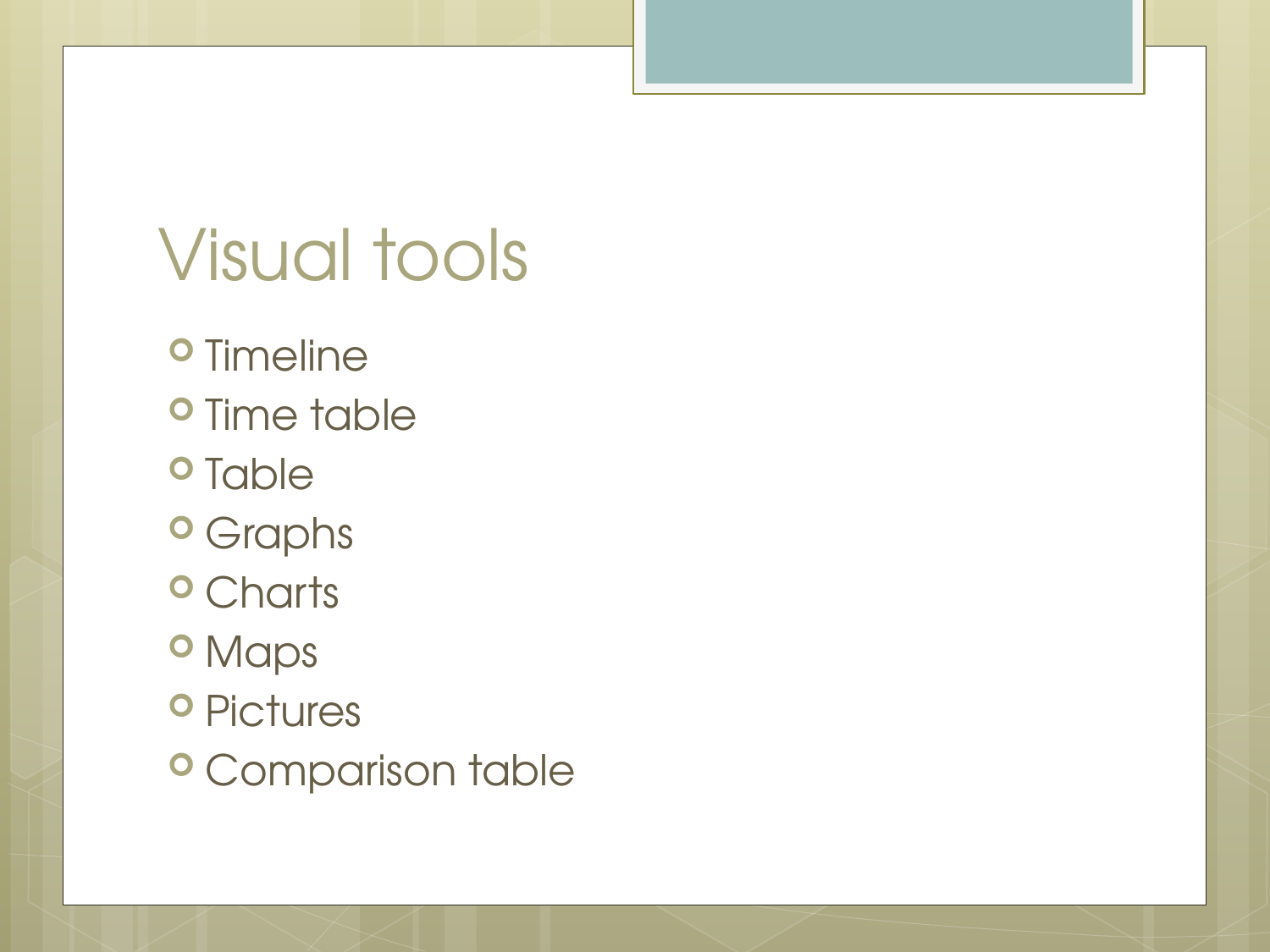

# Visual tools
Timeline
Time table
Table
Graphs
Charts
Maps
Pictures
Comparison table